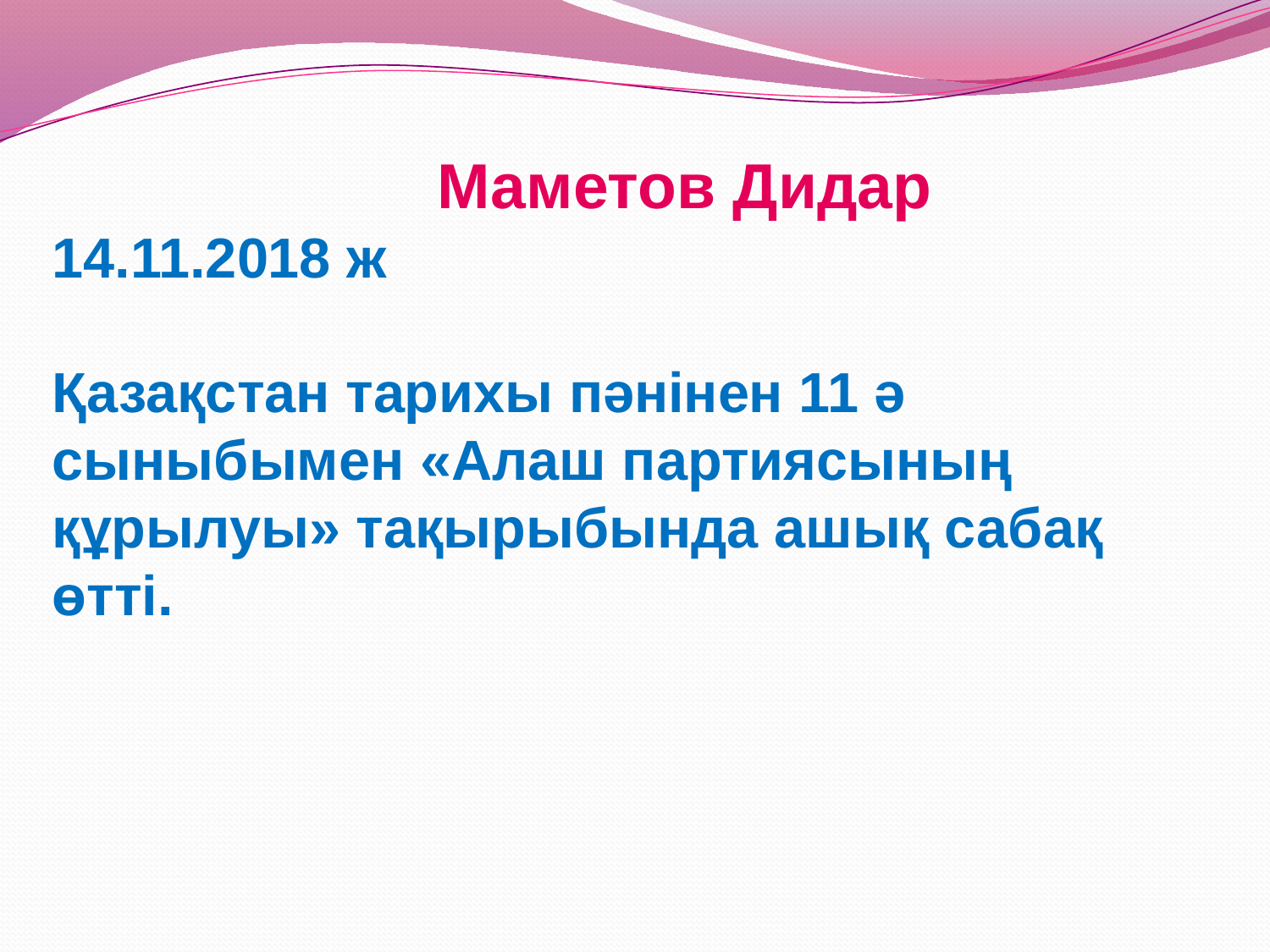

Маметов Дидар
14.11.2018 ж

Қазақстан тарихы пәнінен 11 ә  сыныбымен «Алаш партиясының құрылуы» тақырыбында ашық сабақ өтті.